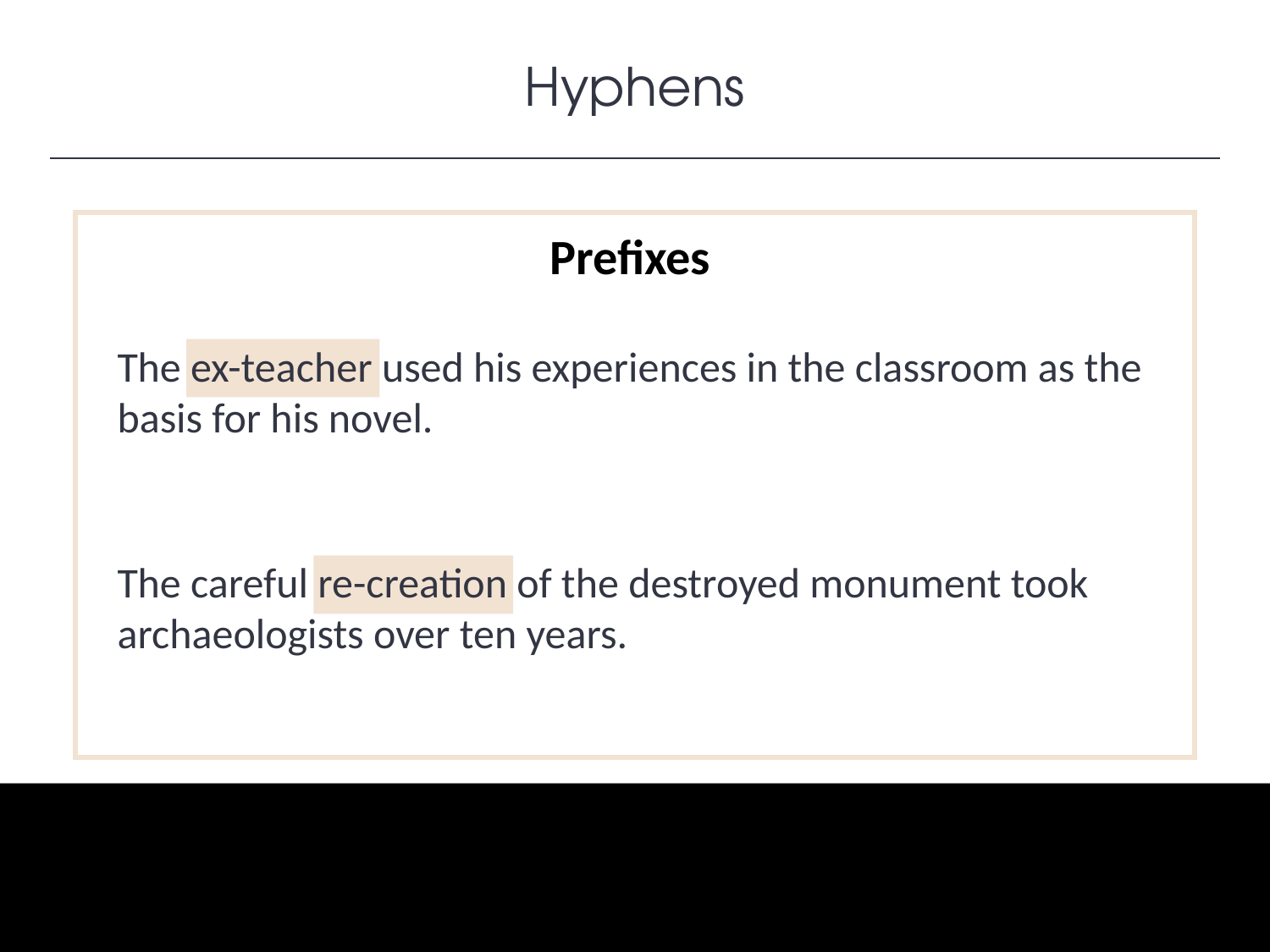

Hyphens
HAWKES LEARNING

Prefixes
The ex-teacher used his experiences in the classroom as the basis for his novel.

The careful re-creation of the destroyed monument took archaeologists over ten years.